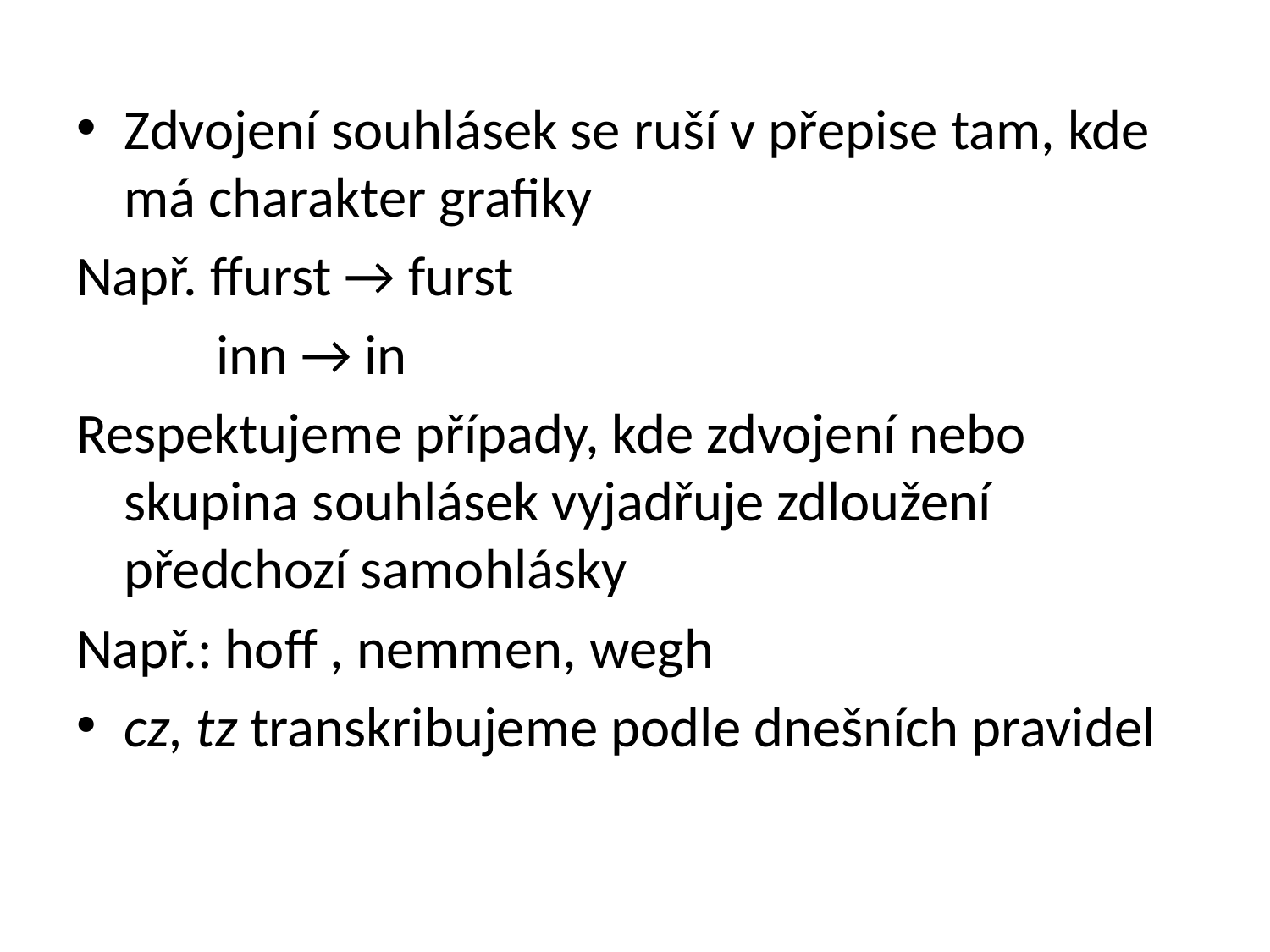

Zdvojení souhlásek se ruší v přepise tam, kde má charakter grafiky
Např. ffurst → furst
           inn → in
Respektujeme případy, kde zdvojení nebo skupina souhlásek vyjadřuje zdloužení předchozí samohlásky
Např.: hoff , nemmen, wegh
cz, tz transkribujeme podle dnešních pravidel